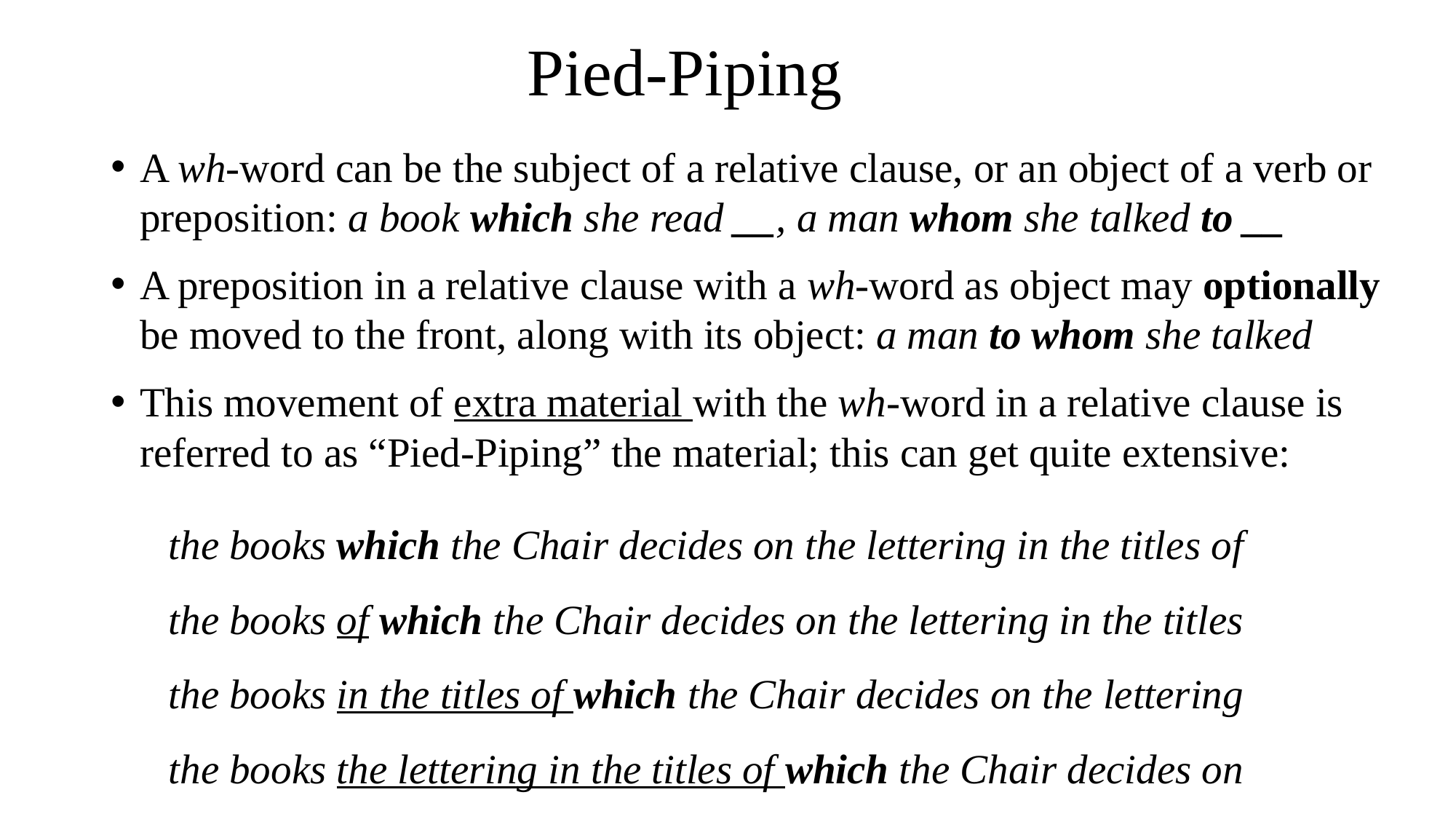

# Pied-Piping
A wh-word can be the subject of a relative clause, or an object of a verb or preposition: a book which she read __, a man whom she talked to __
A preposition in a relative clause with a wh-word as object may optionally
be moved to the front, along with its object: a man to whom she talked
This movement of extra material with the wh-word in a relative clause is referred to as “Pied-Piping” the material; this can get quite extensive:
the books which the Chair decides on the lettering in the titles of
the books of which the Chair decides on the lettering in the titles
the books in the titles of which the Chair decides on the lettering
the books the lettering in the titles of which the Chair decides on